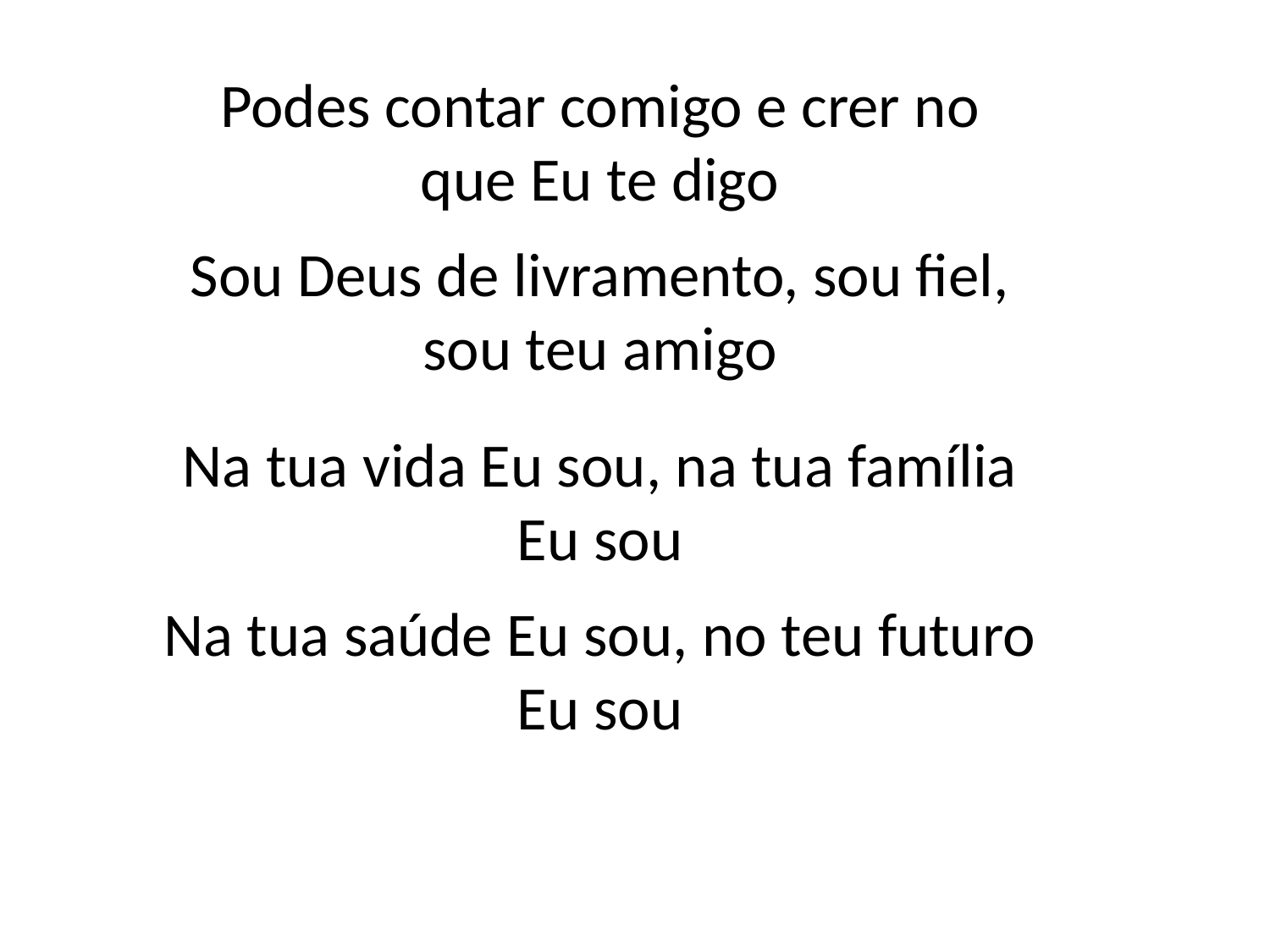

Podes contar comigo e crer no
que Eu te digo

Sou Deus de livramento, sou fiel,
sou teu amigo

Na tua vida Eu sou, na tua família
Eu sou

Na tua saúde Eu sou, no teu futuro
Eu sou
#